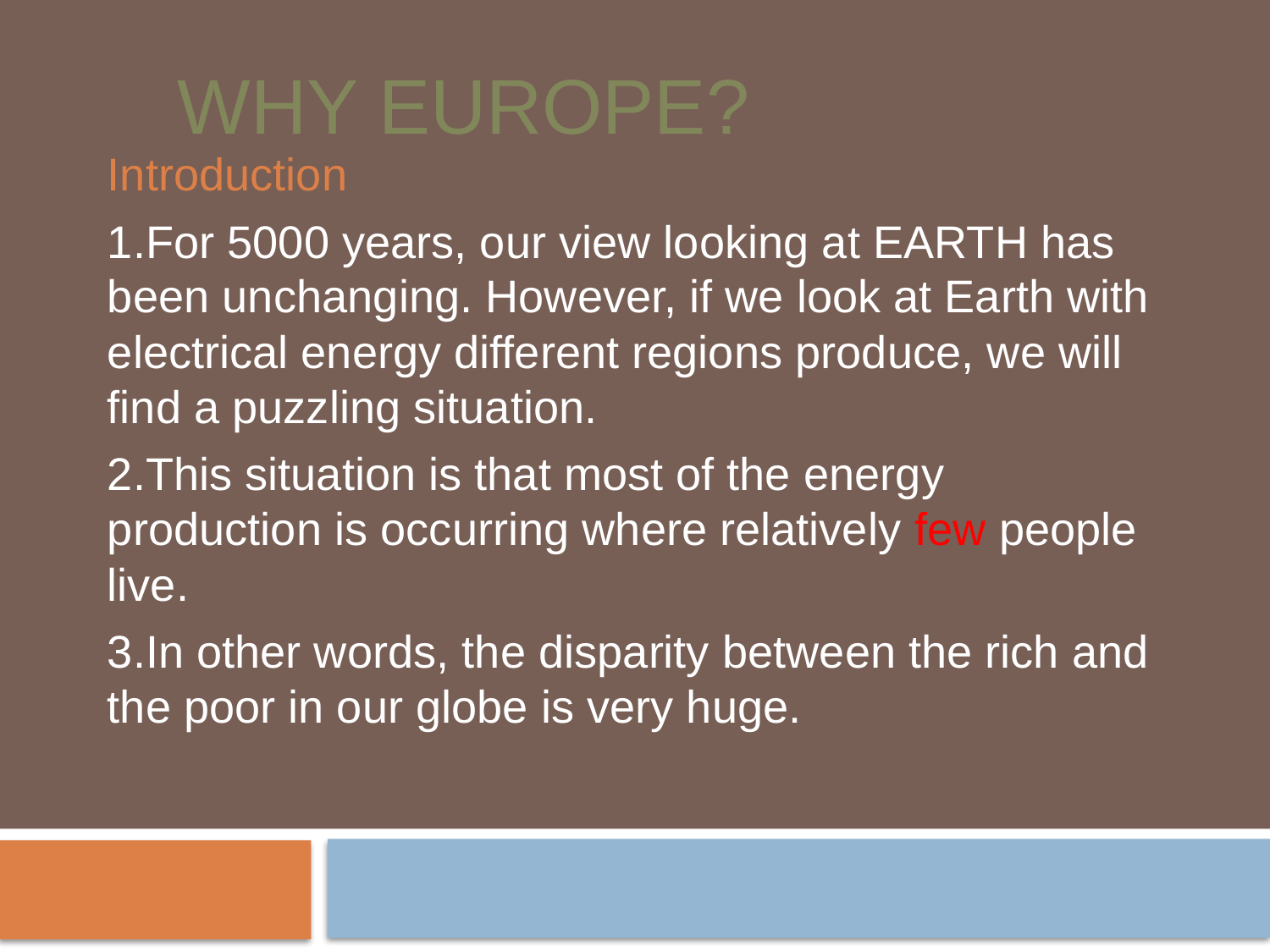

# Why Europe?
Introduction
1.For 5000 years, our view looking at EARTH has been unchanging. However, if we look at Earth with electrical energy different regions produce, we will find a puzzling situation.
2.This situation is that most of the energy production is occurring where relatively few people live.
3.In other words, the disparity between the rich and the poor in our globe is very huge.